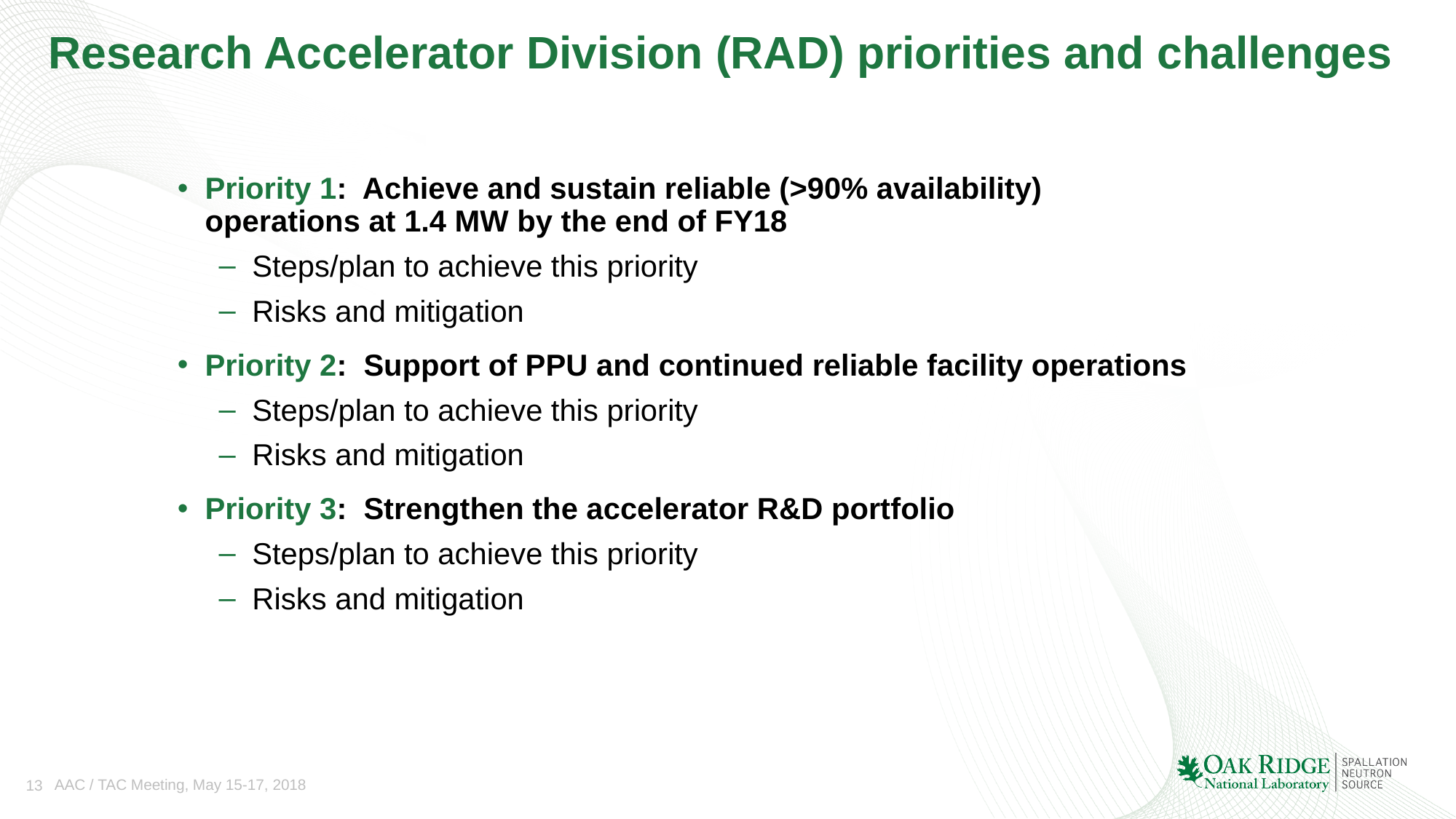

# Research Accelerator Division (RAD) priorities and challenges
Priority 1:  Achieve and sustain reliable (>90% availability) operations at 1.4 MW by the end of FY18
Steps/plan to achieve this priority
Risks and mitigation
Priority 2:  Support of PPU and continued reliable facility operations
Steps/plan to achieve this priority
Risks and mitigation
Priority 3:  Strengthen the accelerator R&D portfolio
Steps/plan to achieve this priority
Risks and mitigation